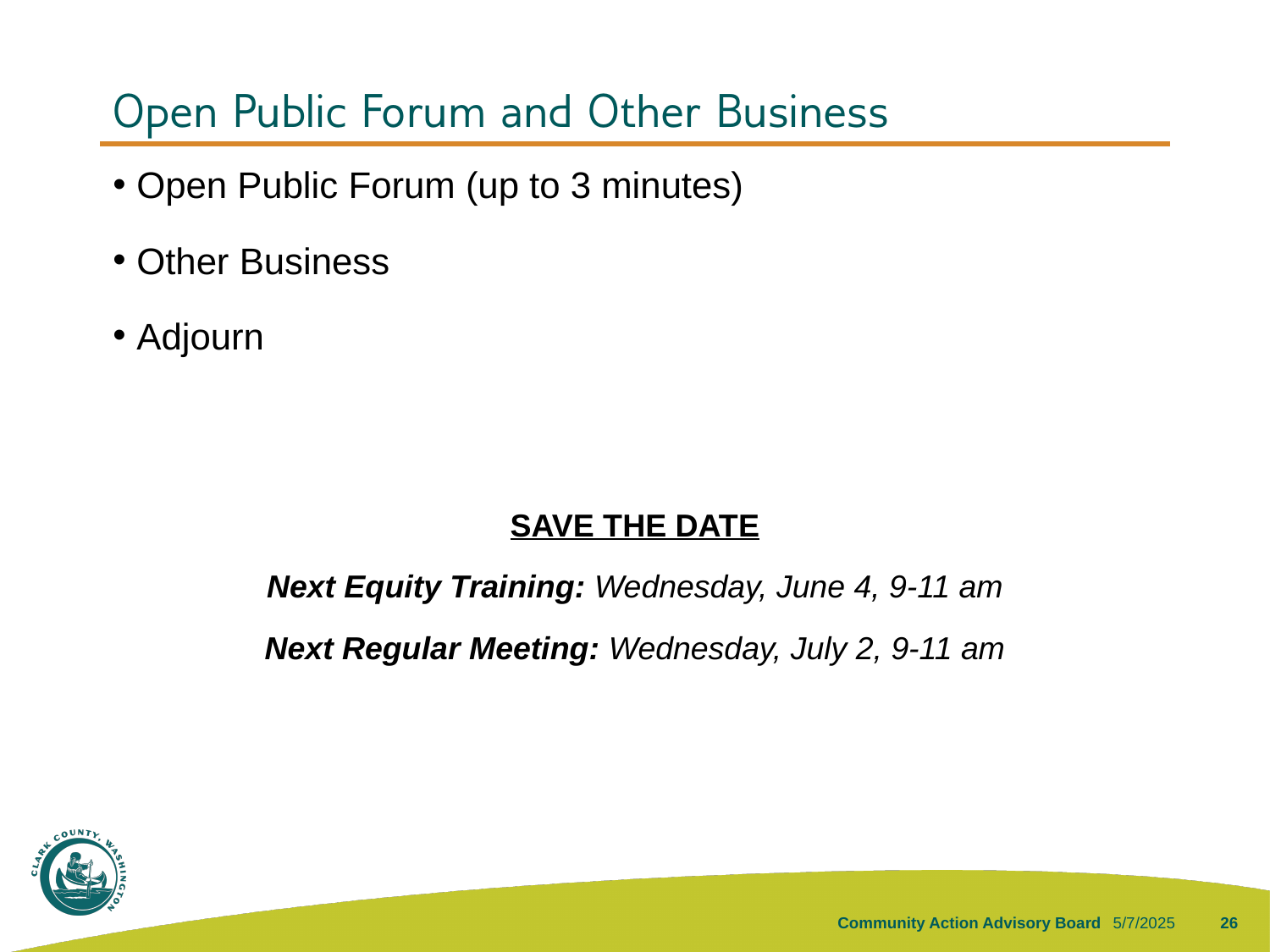

# Open Public Forum and Other Business
Open Public Forum (up to 3 minutes)
Other Business
Adjourn

SAVE THE DATE
Next Equity Training: Wednesday, June 4, 9-11 am
Next Regular Meeting: Wednesday, July 2, 9-11 am
Community Action Advisory Board
5/7/2025
26